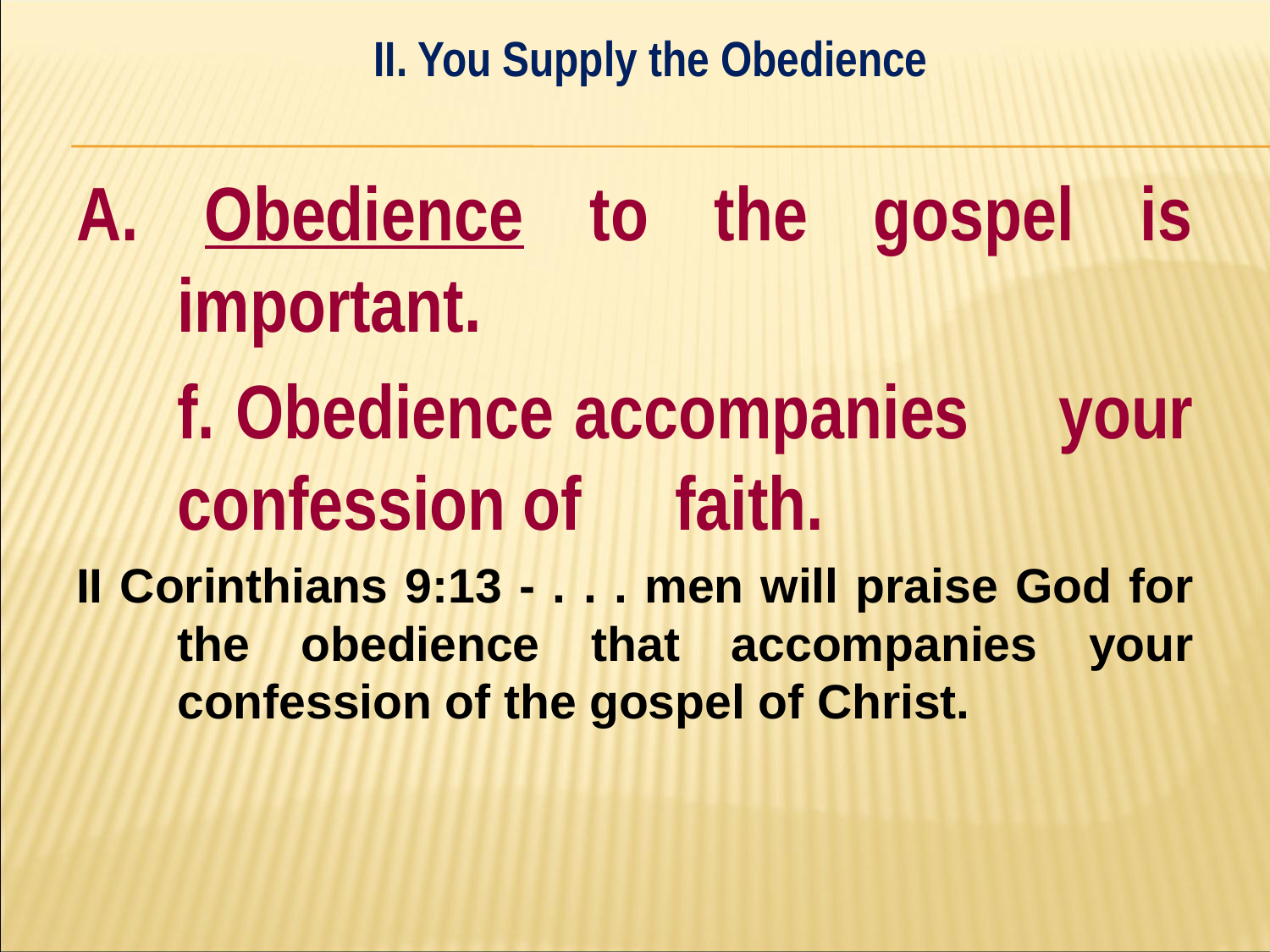

II. You Supply the Obedience
#
A. Obedience to the gospel is important.
			f. Obedience accompanies 			your confession of 				faith.
II Corinthians 9:13 - . . . men will praise God for the obedience that accompanies your confession of the gospel of Christ.